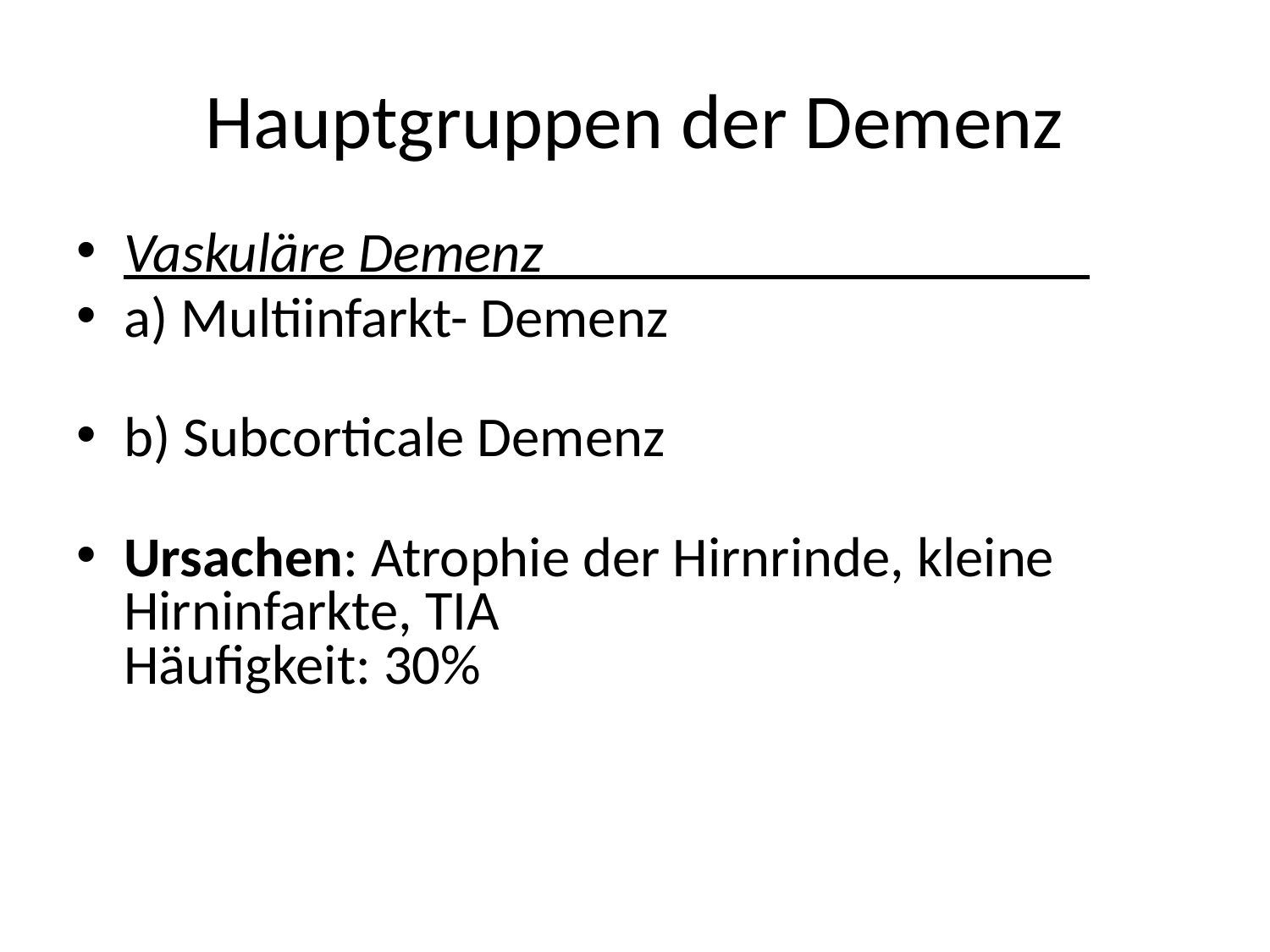

# Hauptgruppen der Demenz
Vaskuläre Demenz
a) Multiinfarkt- Demenz
b) Subcorticale Demenz
Ursachen: Atrophie der Hirnrinde, kleine Hirninfarkte, TIA                                                    Häufigkeit: 30%